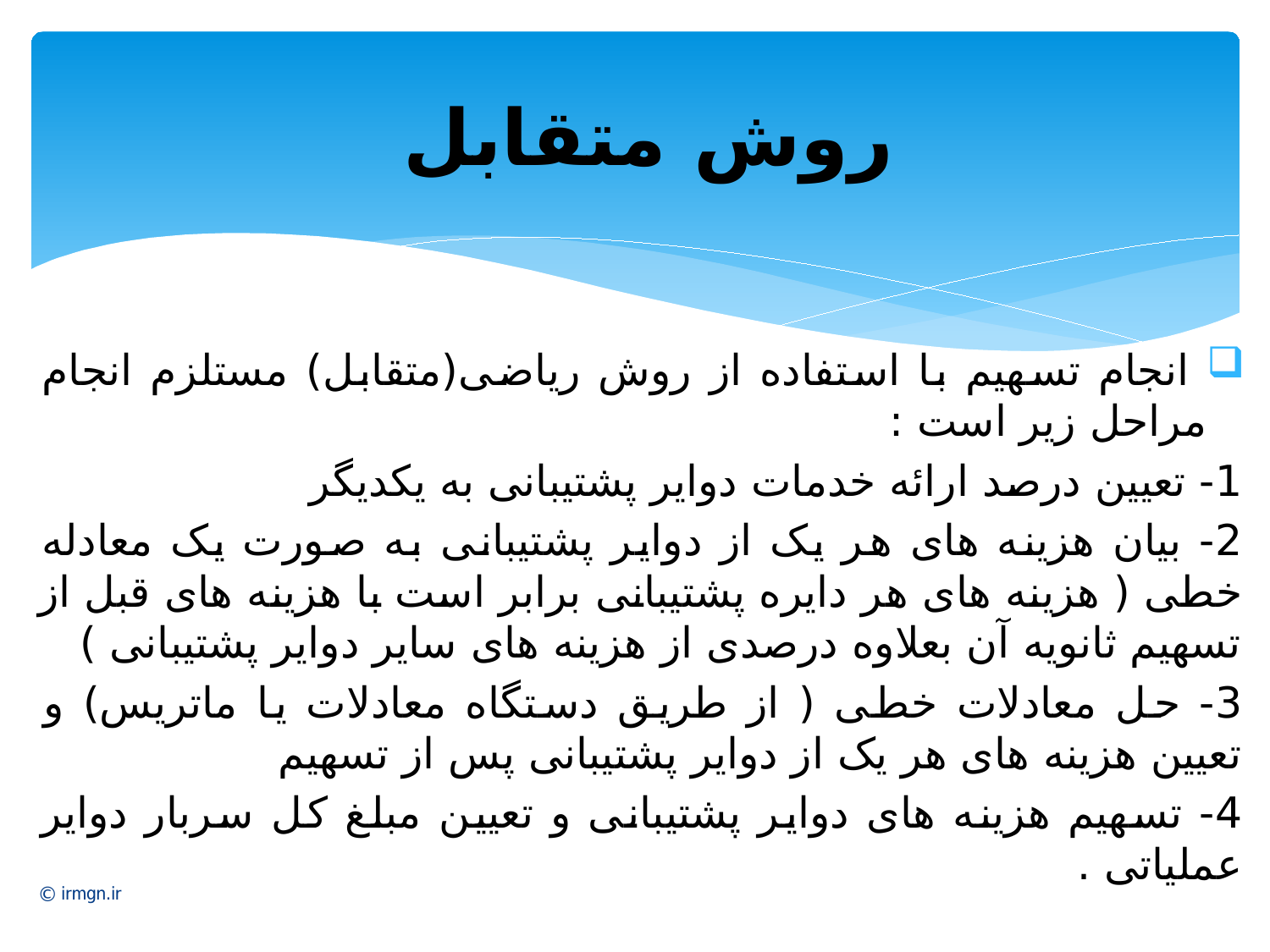

# روش متقابل
 انجام تسهیم با استفاده از روش ریاضی(متقابل) مستلزم انجام مراحل زیر است :
1- تعیین درصد ارائه خدمات دوایر پشتیبانی به یکدیگر
2- بیان هزینه های هر یک از دوایر پشتیبانی به صورت یک معادله خطی ( هزینه های هر دایره پشتیبانی برابر است با هزینه های قبل از تسهیم ثانویه آن بعلاوه درصدی از هزینه های سایر دوایر پشتیبانی )
3- حل معادلات خطی ( از طریق دستگاه معادلات یا ماتریس) و تعیین هزینه های هر یک از دوایر پشتیبانی پس از تسهیم
4- تسهیم هزینه های دوایر پشتیبانی و تعیین مبلغ کل سربار دوایر عملیاتی .
© irmgn.ir